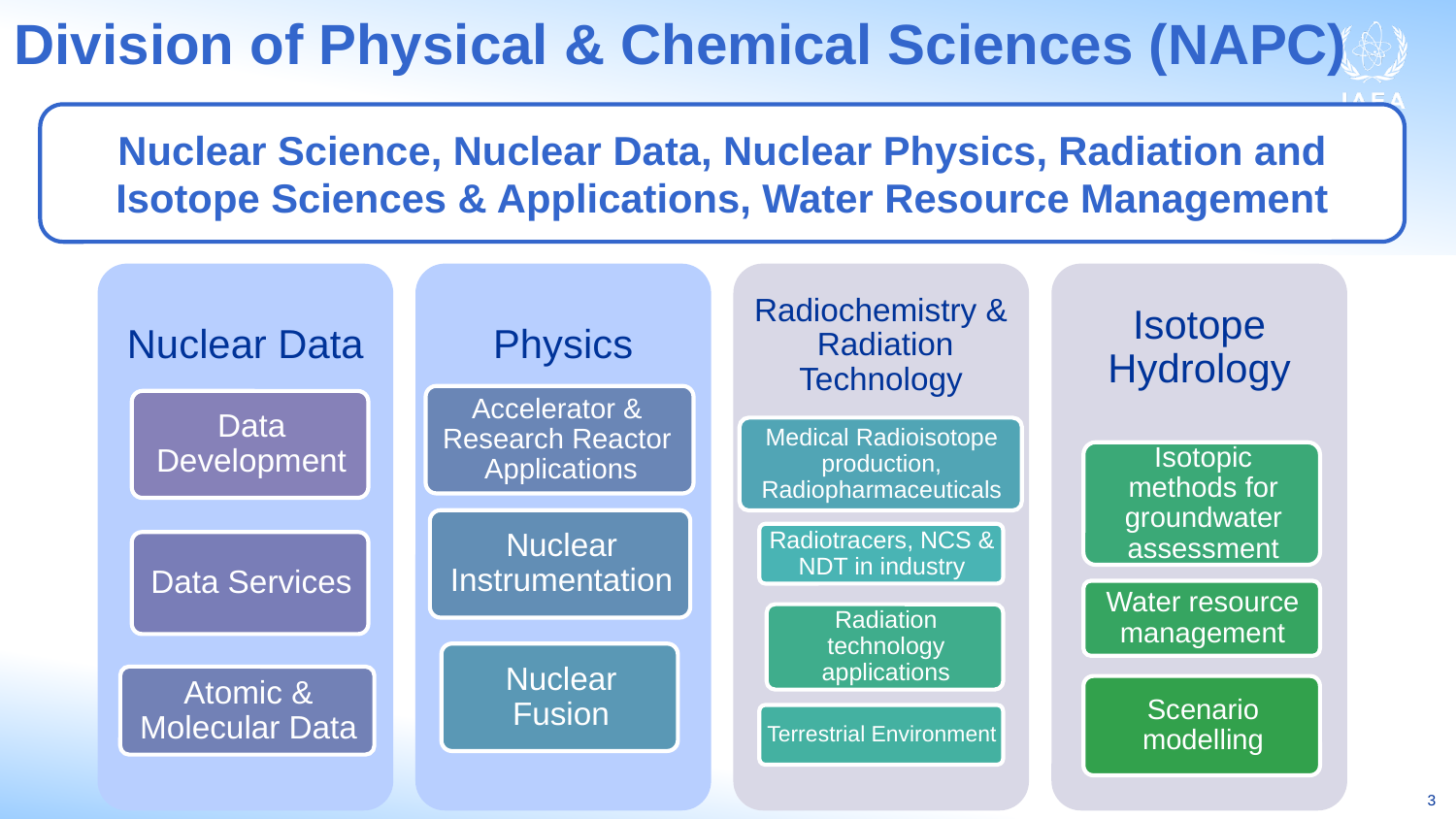

Division of Physical & Chemical Sciences (NAPC)
Nuclear Science, Nuclear Data, Nuclear Physics, Radiation and Isotope Sciences & Applications, Water Resource Management
Nuclear Data
Data Development
Data Services
Atomic & Molecular Data
Physics
Accelerator &  Research Reactor  Applications
Nuclear Instrumentation
Nuclear Fusion
Radiochemistry &  Radiation Technology
Medical Radioisotope production, Radiopharmaceuticals
Radiotracers, NCS & NDT in industry
Terrestrial Environment
Radiation technology applications

Isotope Hydrology
Isotopic methods for groundwater assessment
Water resource management
Scenario modelling
	 3